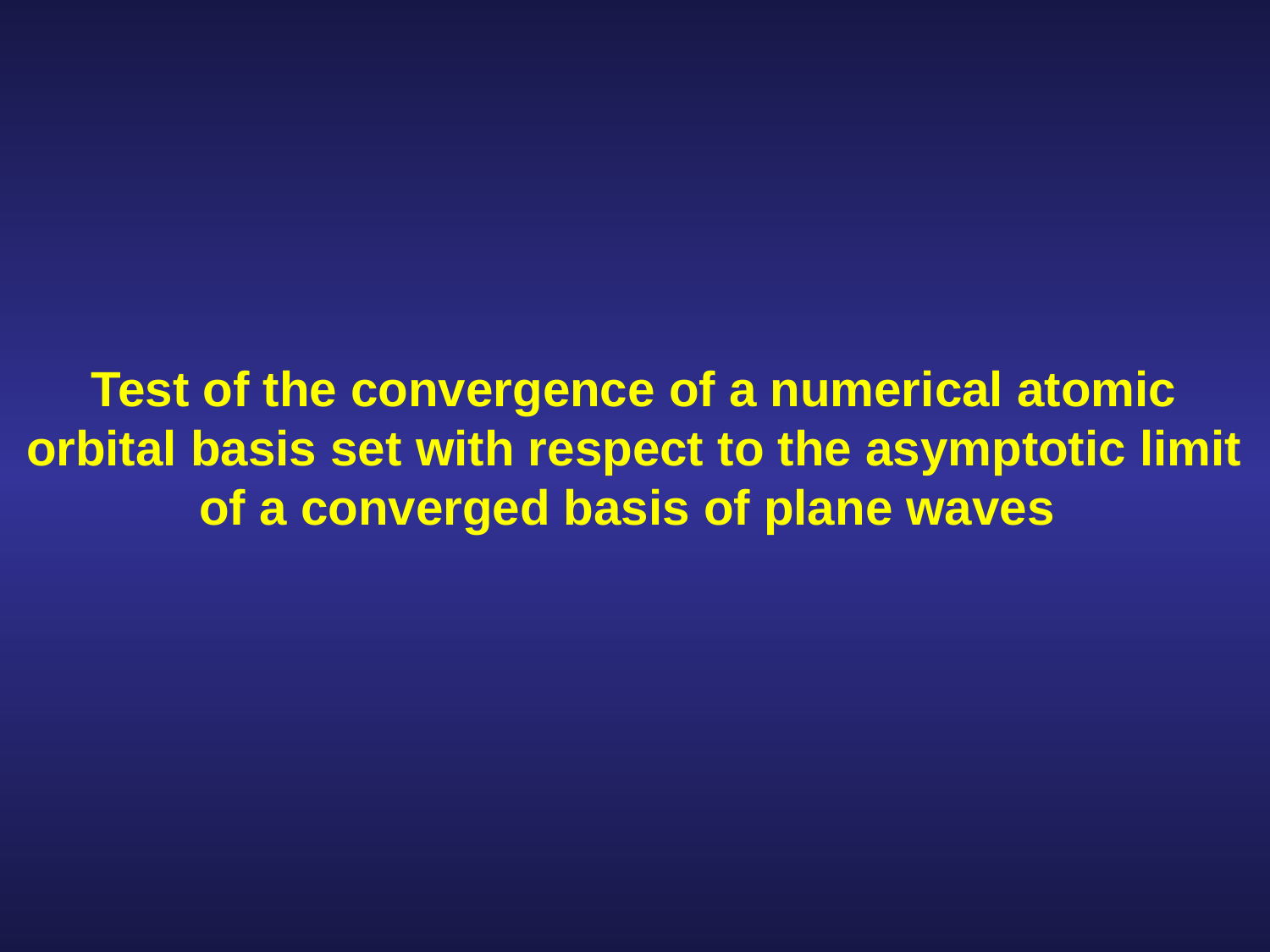

# Test of the convergence of a numerical atomic orbital basis set with respect to the asymptotic limit of a converged basis of plane waves